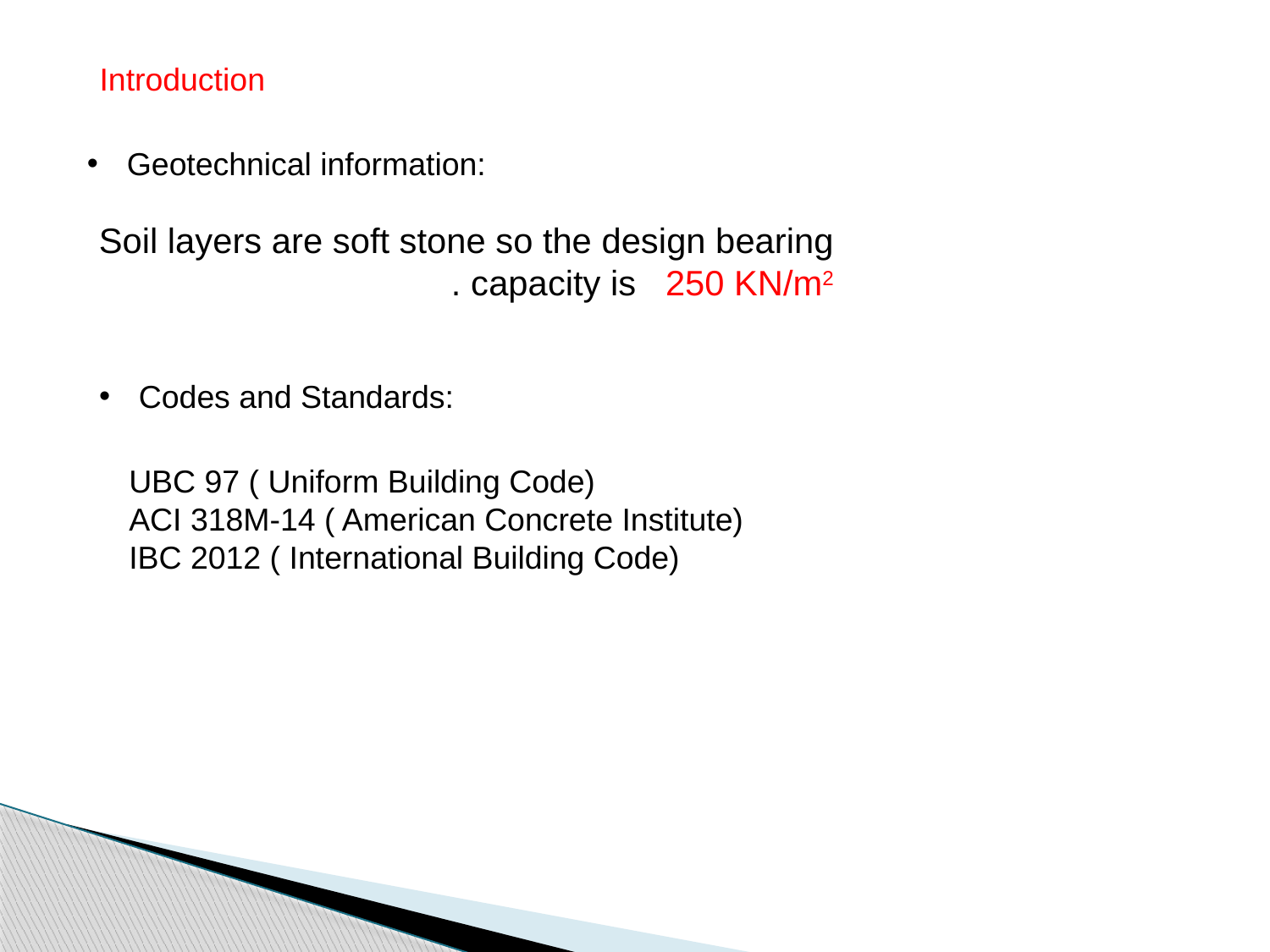

Introduction
Geotechnical information:
Soil layers are soft stone so the design bearing capacity is   250 KN/m2 .
Codes and Standards:
UBC 97 ( Uniform Building Code)
ACI 318M-14 ( American Concrete Institute)
IBC 2012 ( International Building Code)